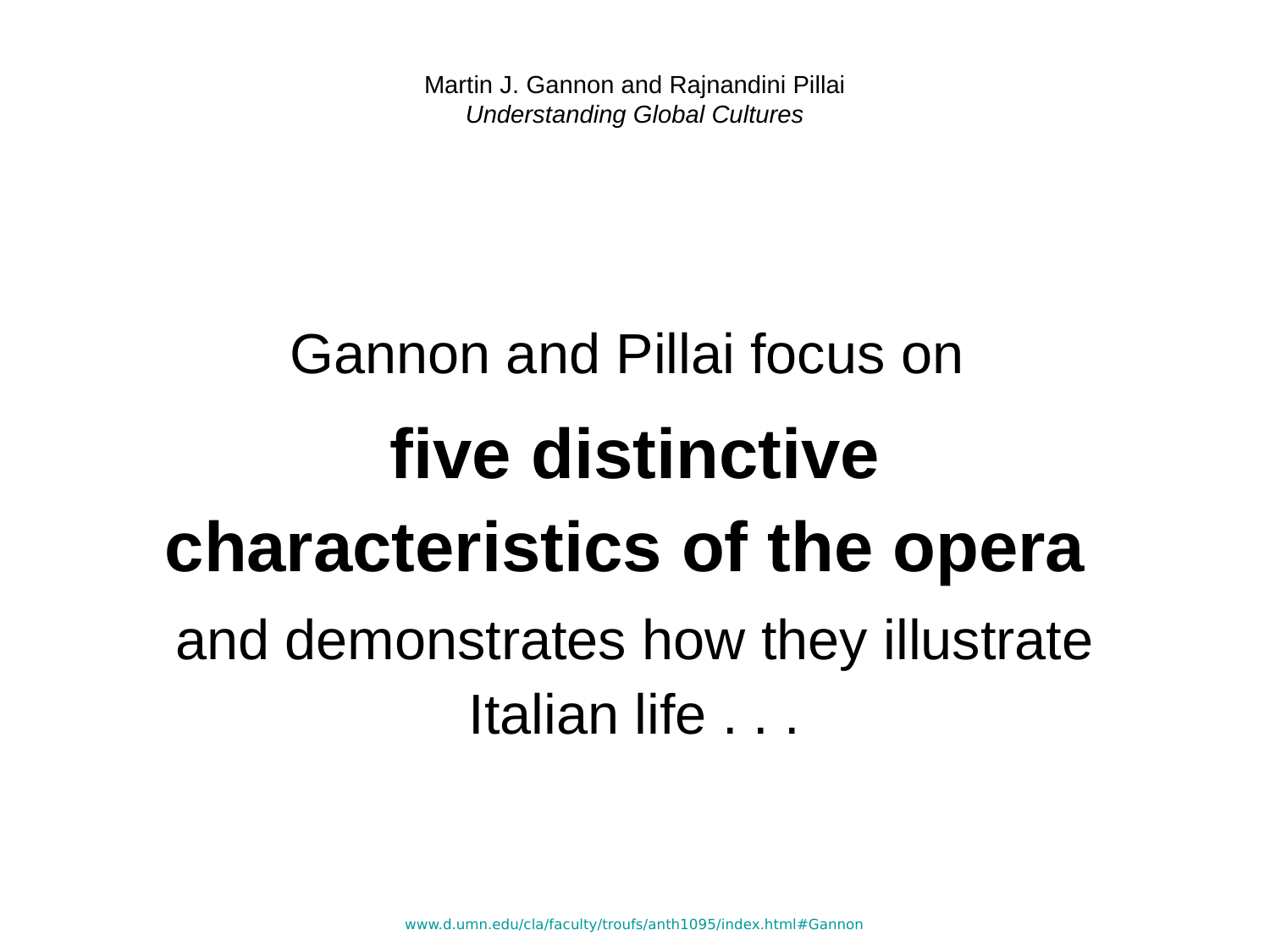

# Martin J. Gannon and Rajnandini Pillai Understanding Global Cultures
Gannon and Pillai focus on
five distinctive characteristics of the opera
and demonstrates how they illustrate Italian life . . .
www.d.umn.edu/cla/faculty/troufs/anth1095/index.html#Gannon